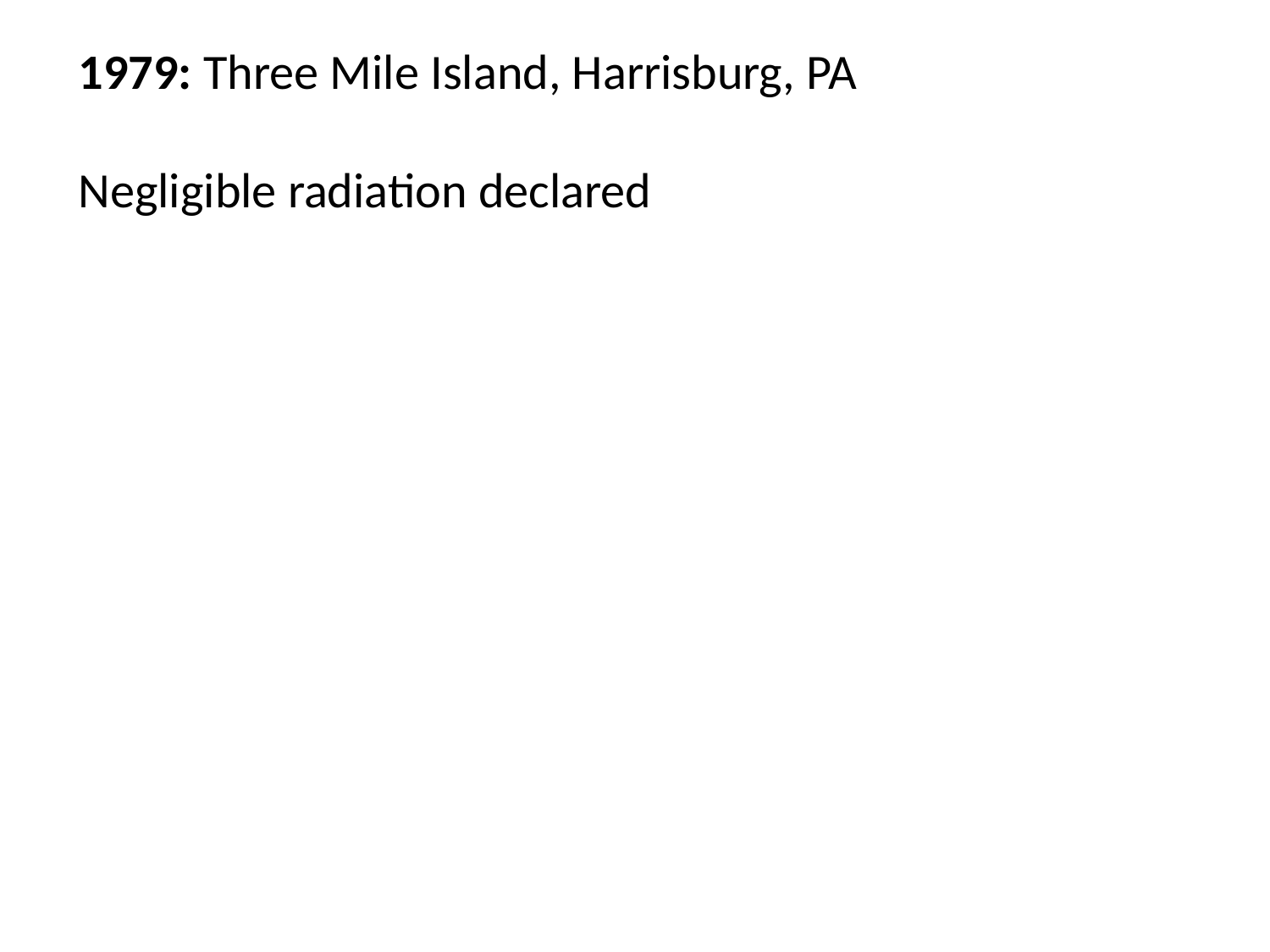

1979: Three Mile Island, Harrisburg, PA

Negligible radiation declared